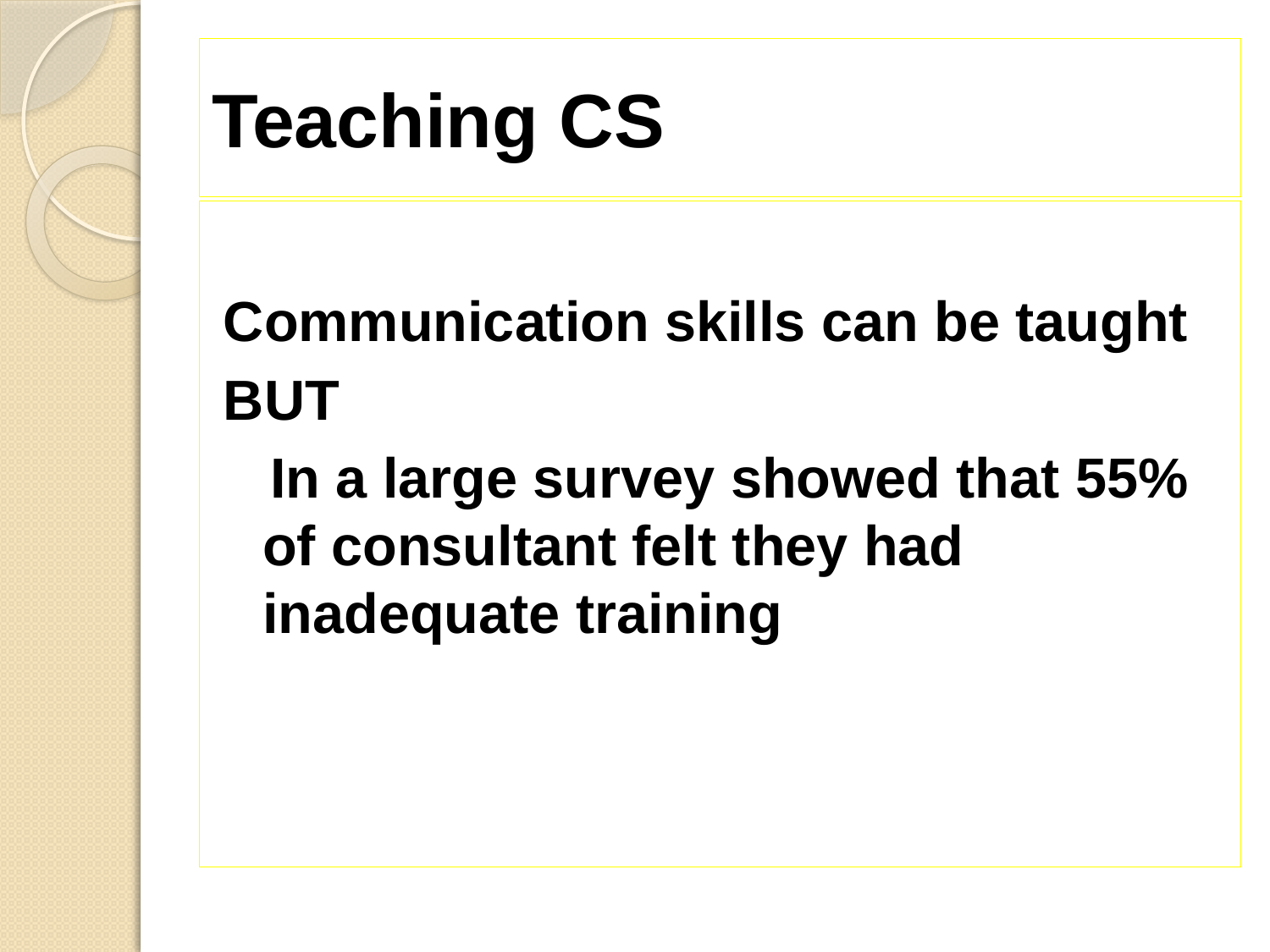

# Teaching CS

Communication skills can be taught
BUT
   In a large survey showed that 55% of consultant felt they had inadequate training